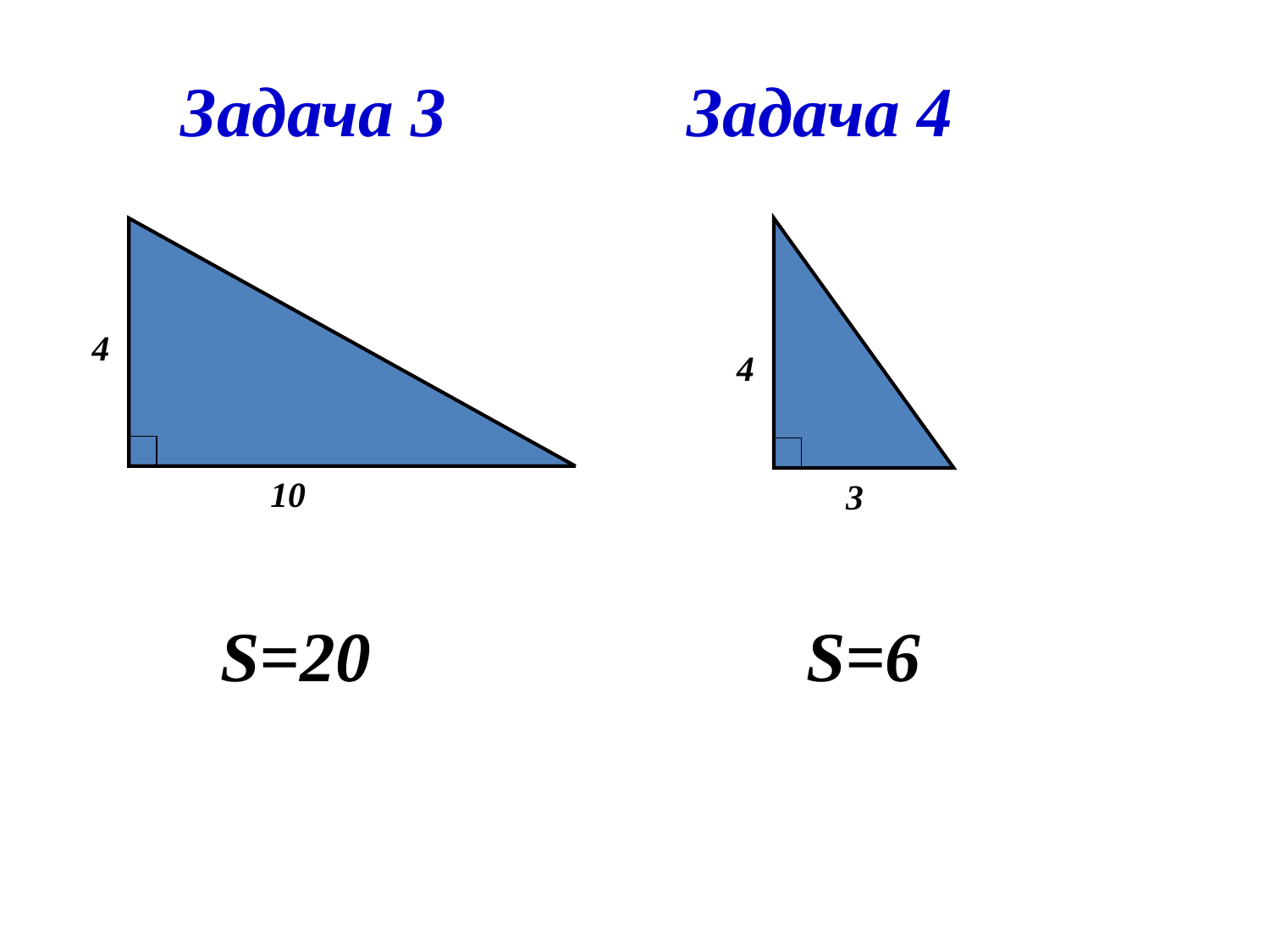

Задача 3
Задача 4

4
10

4
3

S=20
S=6